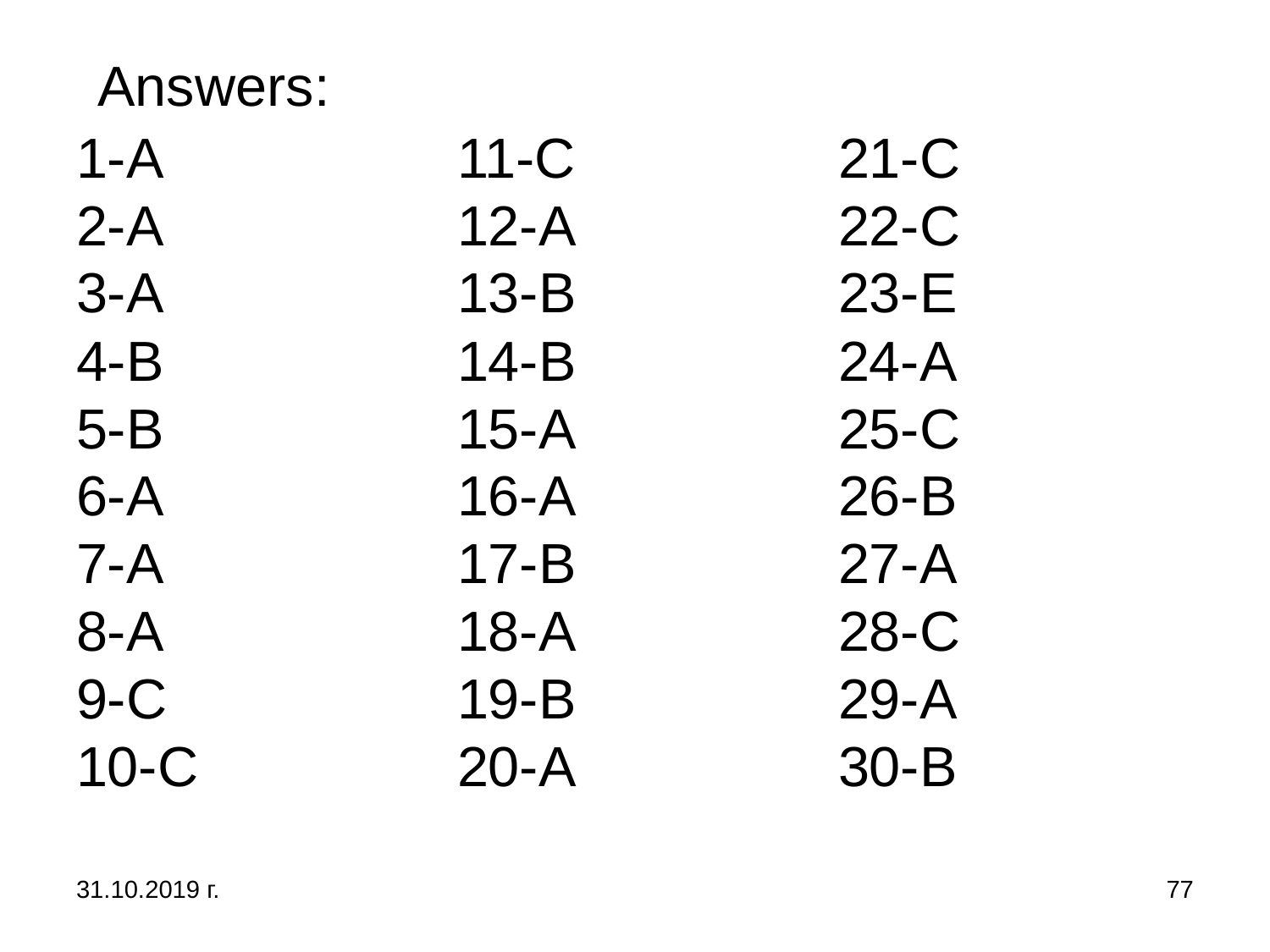

# Answers: 1-A			11-C			21-C 2-A	 		12-A			22-C 3-A			13-B			23-E 4-B	 		14-B			24-A 5-B			15-A 		25-C 6-A			16-A			26-B 7-A			17-B			27-A 8-A			18-A			28-C 9-C			19-B			29-A 10-C			20-A			30-B
31.10.2019 г.
77